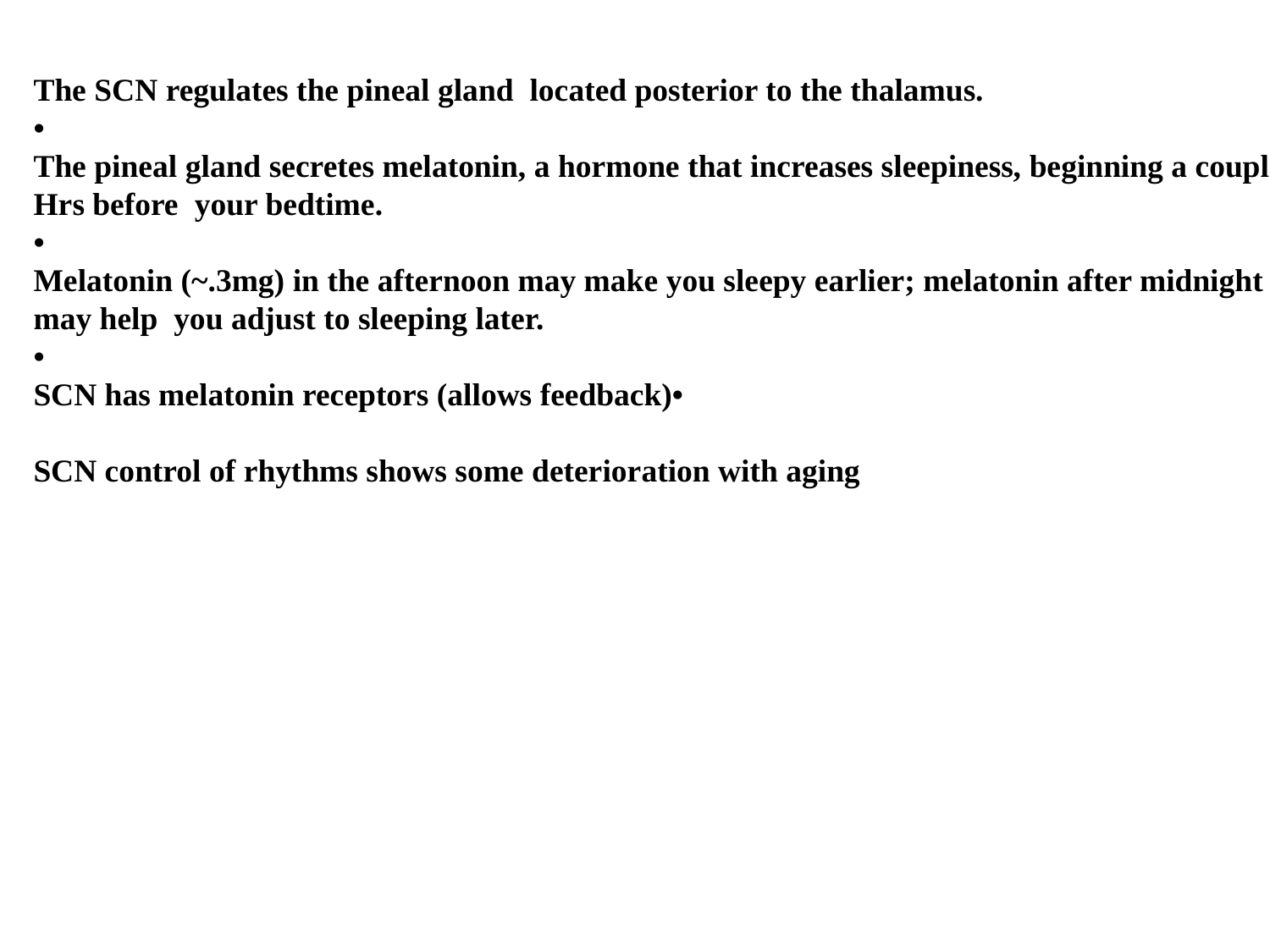

The SCN regulates the pineal gland  located posterior to the thalamus.
•
The pineal gland secretes melatonin, a hormone that increases sleepiness, beginning a couple
Hrs before  your bedtime.
•
Melatonin (~.3mg) in the afternoon may make you sleepy earlier; melatonin after midnight may help  you adjust to sleeping later.
•
SCN has melatonin receptors (allows feedback)•

SCN control of rhythms shows some deterioration with aging